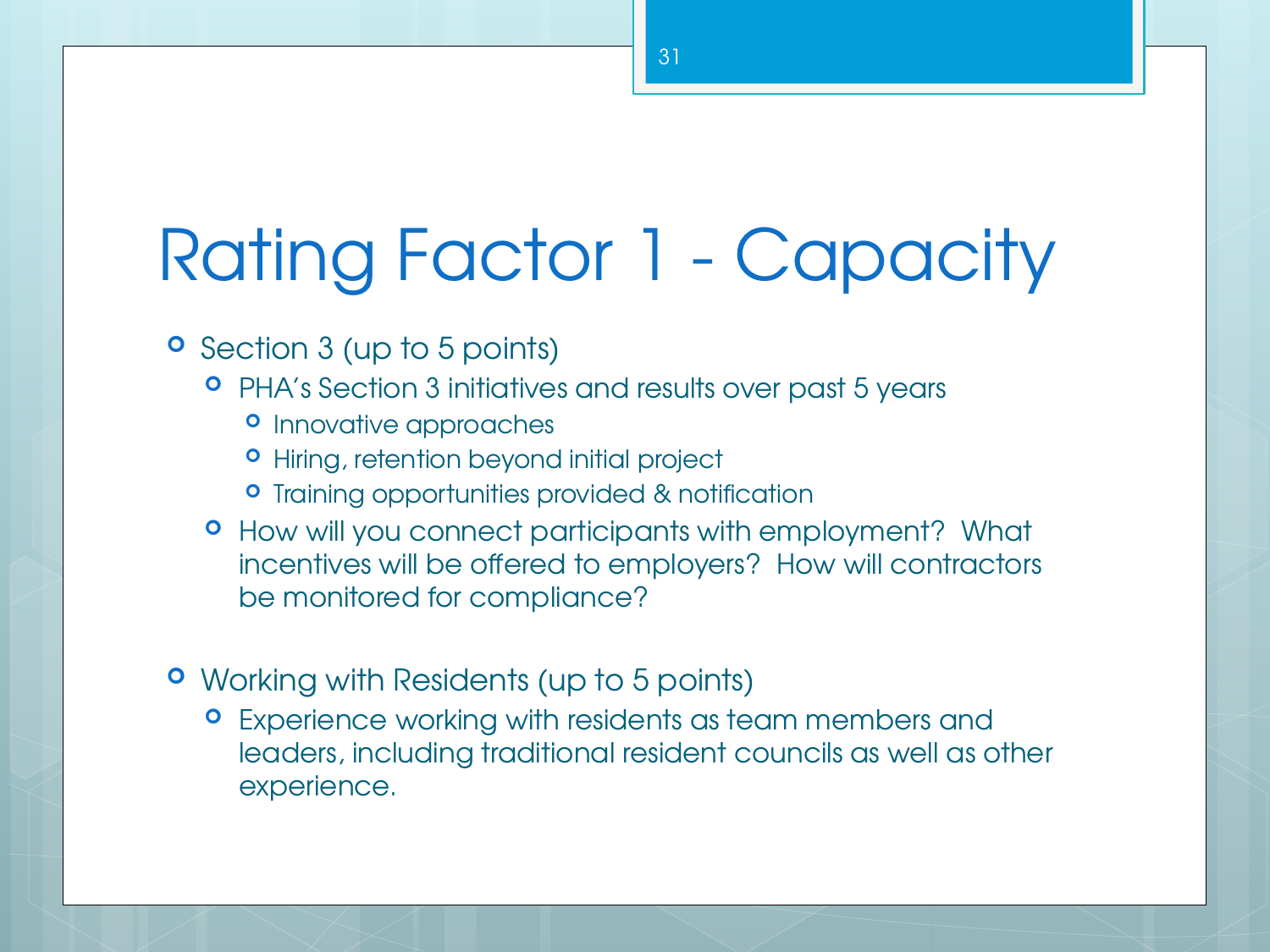

31
# Rating Factor 1 - Capacity
Section 3 (up to 5 points)
PHA’s Section 3 initiatives and results over past 5 years
Innovative approaches
Hiring, retention beyond initial project
Training opportunities provided & notification
How will you connect participants with employment?  What incentives will be offered to employers?  How will contractors be monitored for compliance?

Working with Residents (up to 5 points)
Experience working with residents as team members and leaders, including traditional resident councils as well as other experience.